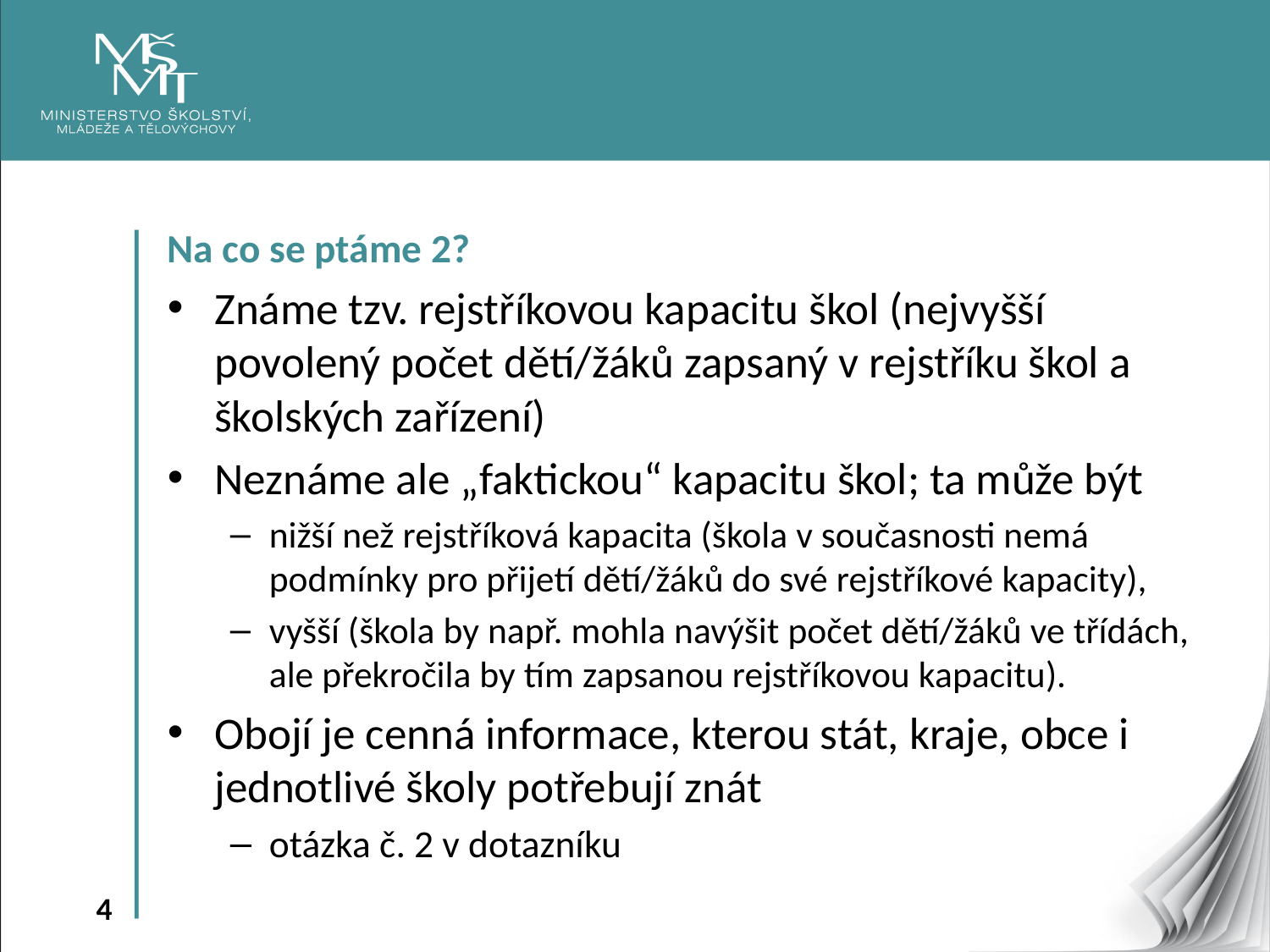

Na co se ptáme 2?
Známe tzv. rejstříkovou kapacitu škol (nejvyšší povolený počet dětí/žáků zapsaný v rejstříku škol a školských zařízení)
Neznáme ale „faktickou“ kapacitu škol; ta může být
nižší než rejstříková kapacita (škola v současnosti nemá podmínky pro přijetí dětí/žáků do své rejstříkové kapacity),
vyšší (škola by např. mohla navýšit počet dětí/žáků ve třídách, ale překročila by tím zapsanou rejstříkovou kapacitu).
Obojí je cenná informace, kterou stát, kraje, obce i jednotlivé školy potřebují znát
otázka č. 2 v dotazníku